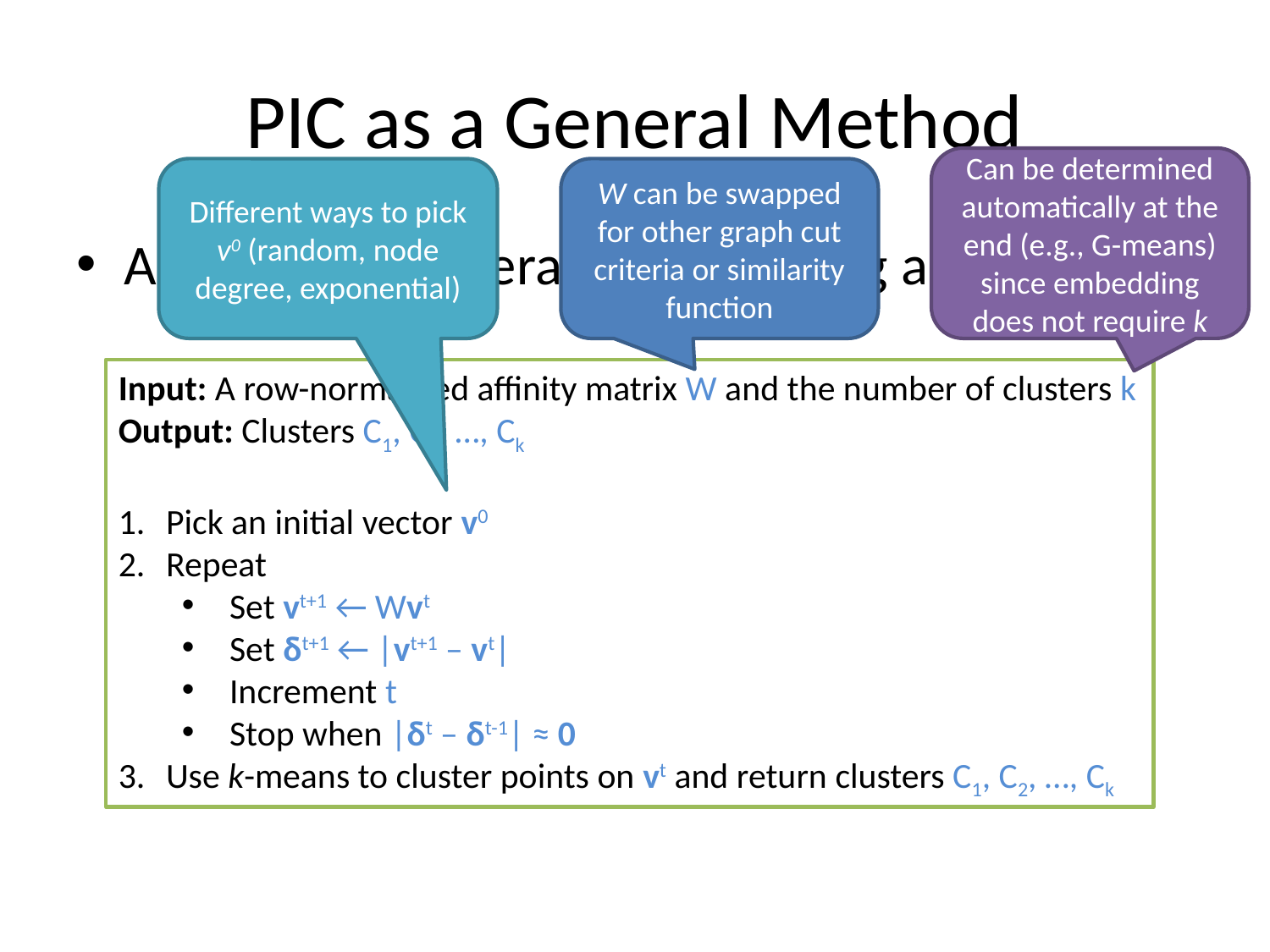

# PIC as a General Method
Can be determined automatically at the end (e.g., G-means) since embedding does not require k
Different ways to pick v0 (random, node degree, exponential)
W can be swapped for other graph cut criteria or similarity function
A basic power iteration clustering algorithm:
Input: A row-normalized affinity matrix W and the number of clusters k
Output: Clusters C1, C2, …, Ck

Pick an initial vector v0
Repeat
Set vt+1 ← Wvt
Set δt+1 ← |vt+1 – vt|
Increment t
Stop when |δt – δt-1| ≈ 0
Use k-means to cluster points on vt and return clusters C1, C2, …, Ck